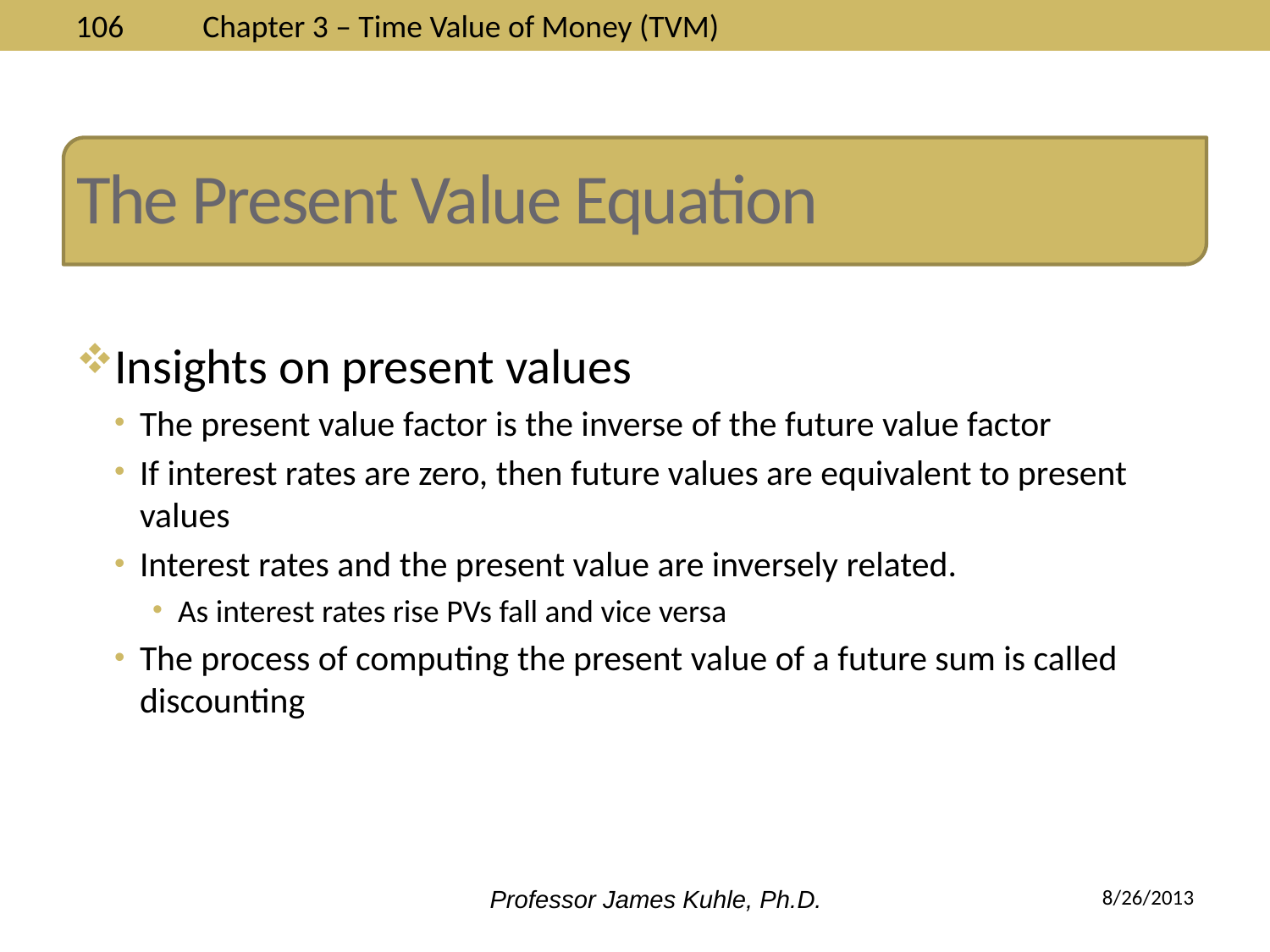

# The Present Value Equation
Insights on present values
The present value factor is the inverse of the future value factor
If interest rates are zero, then future values are equivalent to present values
Interest rates and the present value are inversely related.
As interest rates rise PVs fall and vice versa
The process of computing the present value of a future sum is called discounting

Professor James Kuhle, Ph.D.
8/26/2013